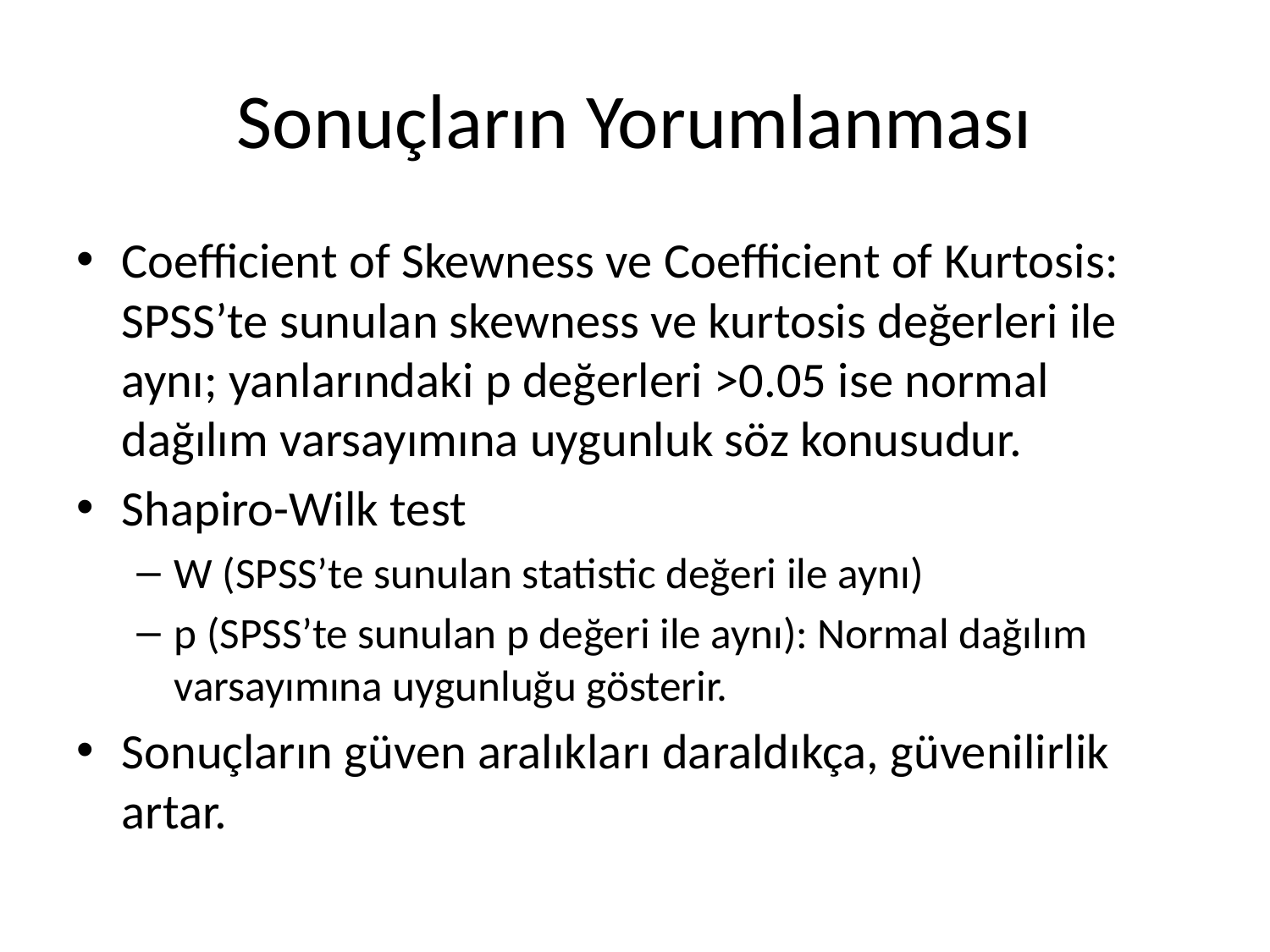

# Sonuçların Yorumlanması
Coefficient of Skewness ve Coefficient of Kurtosis: SPSS’te sunulan skewness ve kurtosis değerleri ile aynı; yanlarındaki p değerleri >0.05 ise normal dağılım varsayımına uygunluk söz konusudur.
Shapiro-Wilk test
W (SPSS’te sunulan statistic değeri ile aynı)
p (SPSS’te sunulan p değeri ile aynı): Normal dağılım varsayımına uygunluğu gösterir.
Sonuçların güven aralıkları daraldıkça, güvenilirlik artar.